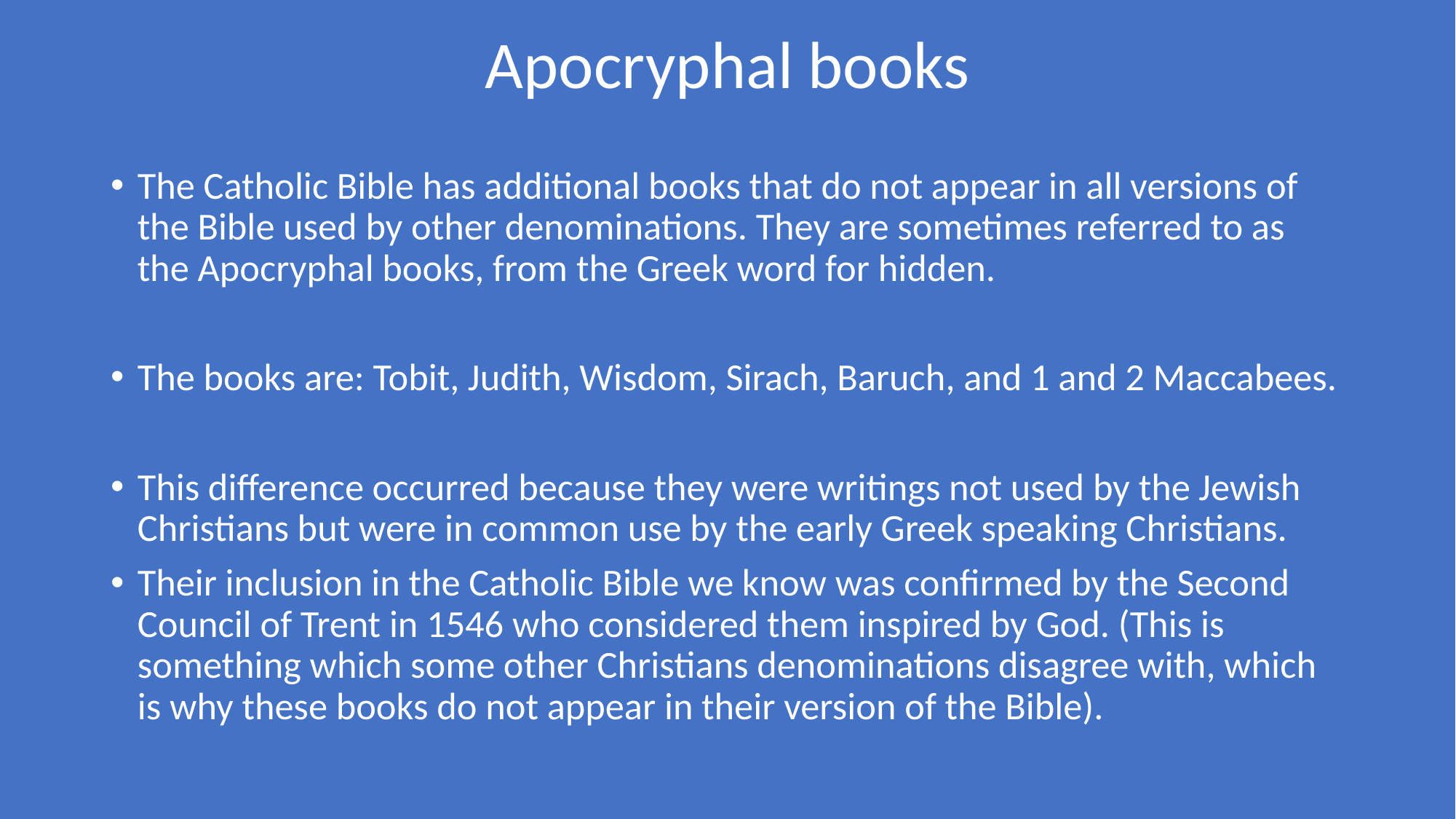

# Apocryphal books
The Catholic Bible has additional books that do not appear in all versions of the Bible used by other denominations. They are sometimes referred to as the Apocryphal books, from the Greek word for hidden.

The books are: Tobit, Judith, Wisdom, Sirach, Baruch, and 1 and 2 Maccabees.

This difference occurred because they were writings not used by the Jewish Christians but were in common use by the early Greek speaking Christians.
Their inclusion in the Catholic Bible we know was confirmed by the Second Council of Trent in 1546 who considered them inspired by God. (This is something which some other Christians denominations disagree with, which is why these books do not appear in their version of the Bible).